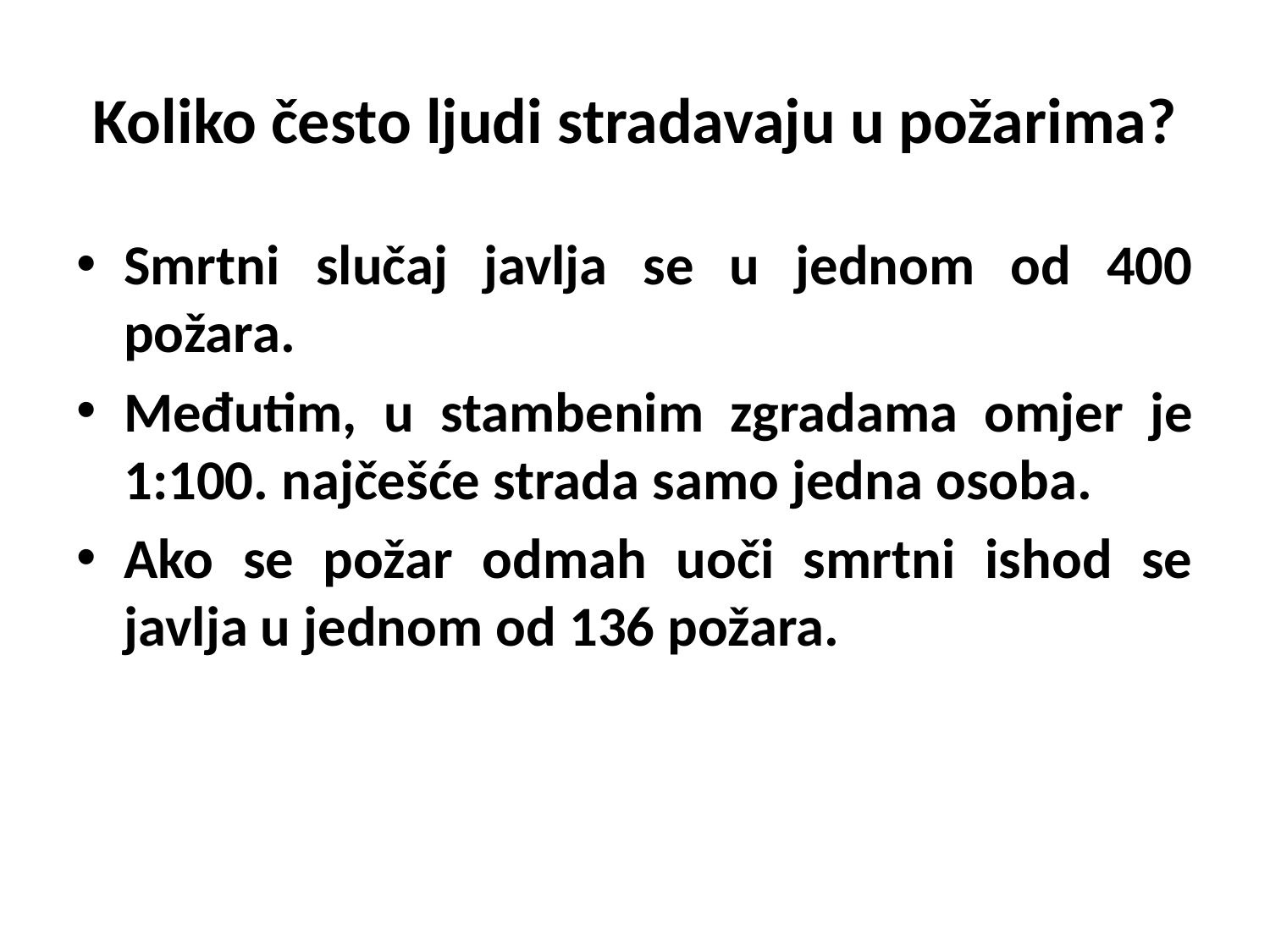

# Koliko često ljudi stradavaju u požarima?
Smrtni slučaj javlja se u jednom od 400 požara.
Međutim, u stambenim zgradama omjer je 1:100. najčešće strada samo jedna osoba.
Ako se požar odmah uoči smrtni ishod se javlja u jednom od 136 požara.